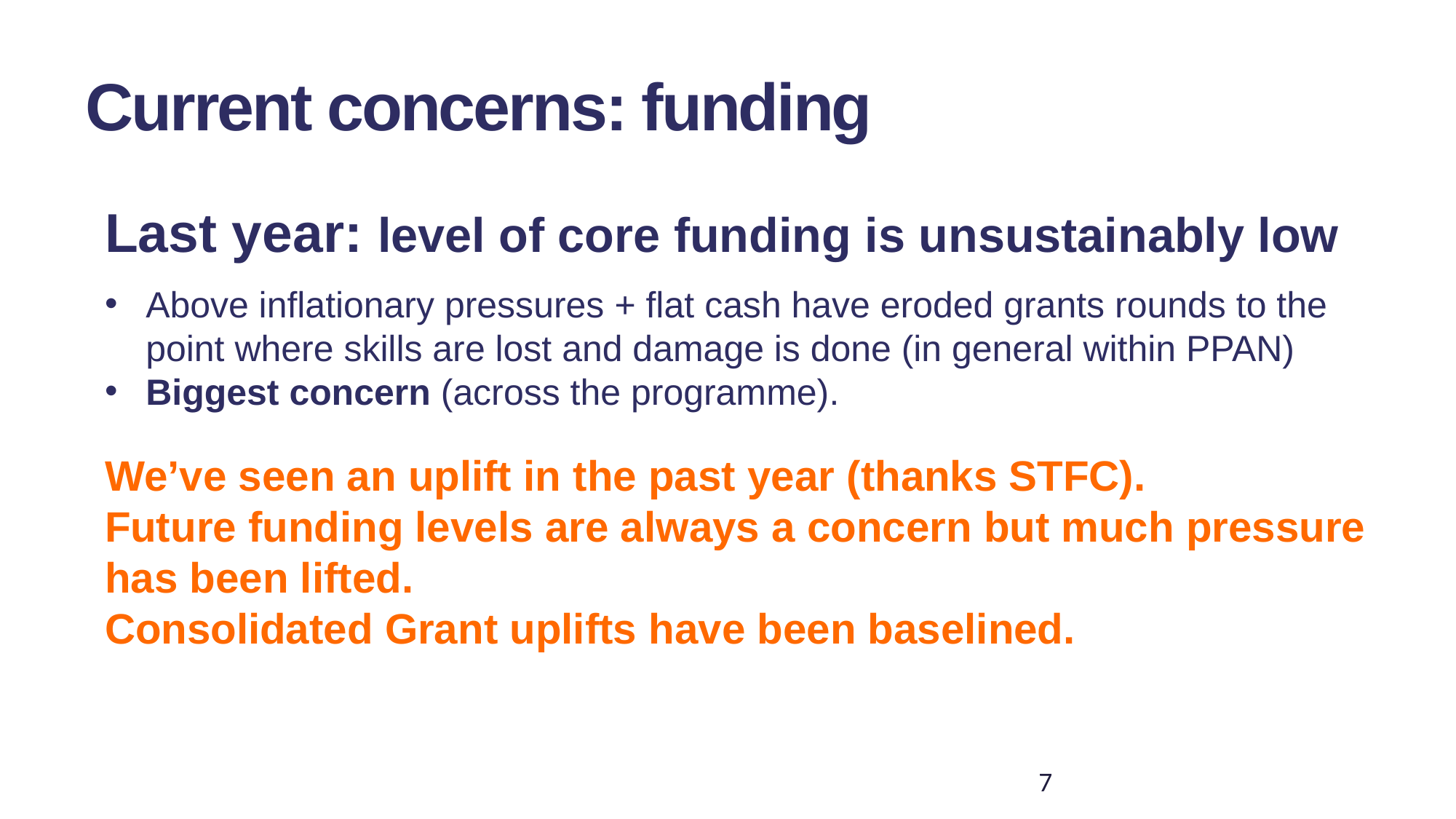

Current concerns: funding
Last year: level of core funding is unsustainably low

Above inflationary pressures + flat cash have eroded grants rounds to the point where skills are lost and damage is done (in general within PPAN)
Biggest concern (across the programme).

We’ve seen an uplift in the past year (thanks STFC).
Future funding levels are always a concern but much pressure has been lifted.
Consolidated Grant uplifts have been baselined.

7